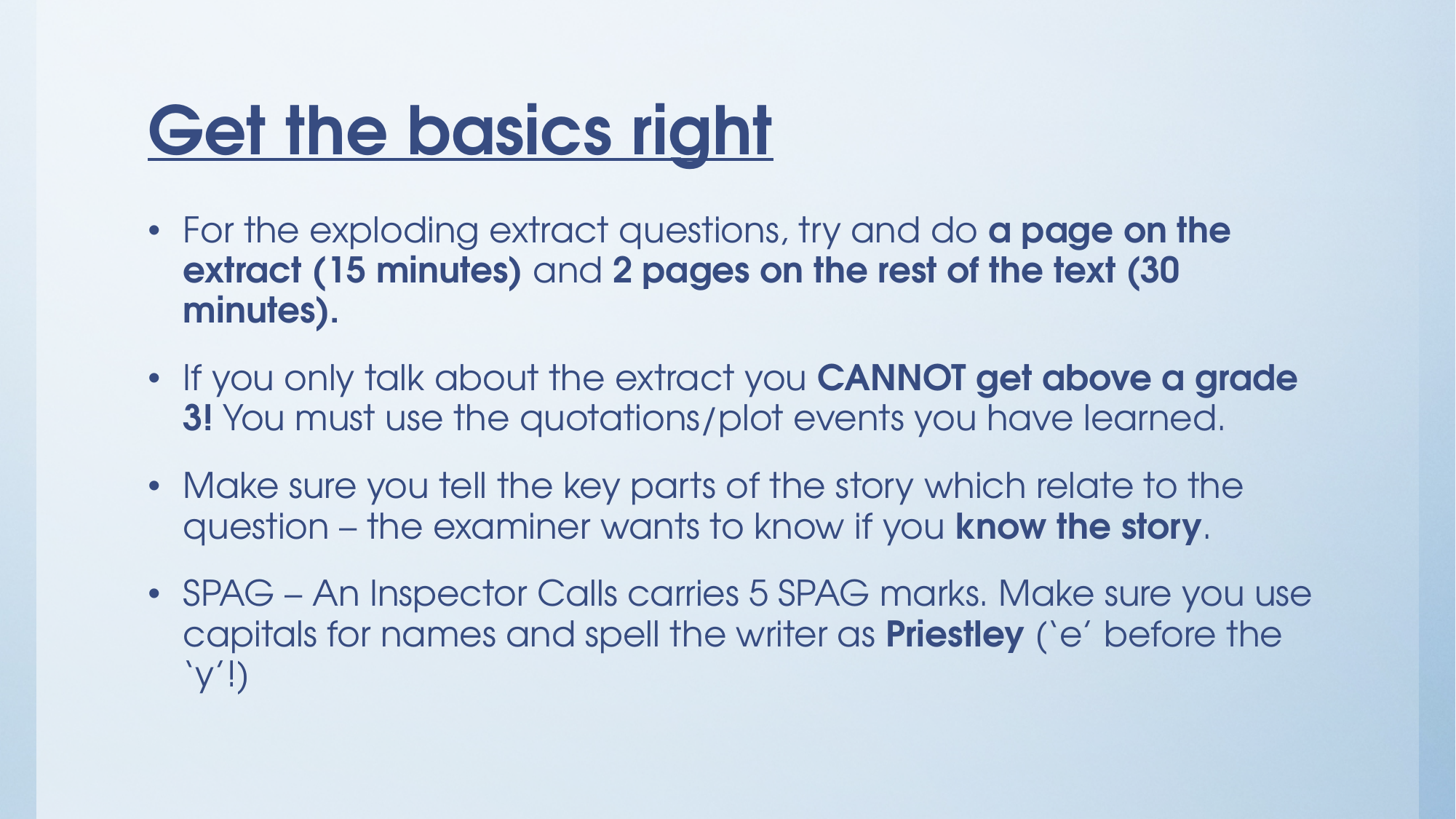

# Get the basics right
For the exploding extract questions, try and do a page on the extract (15 minutes) and 2 pages on the rest of the text (30 minutes).
If you only talk about the extract you CANNOT get above a grade 3! You must use the quotations/plot events you have learned.
Make sure you tell the key parts of the story which relate to the question – the examiner wants to know if you know the story.
SPAG – An Inspector Calls carries 5 SPAG marks. Make sure you use capitals for names and spell the writer as Priestley (‘e’ before the ‘y’!)